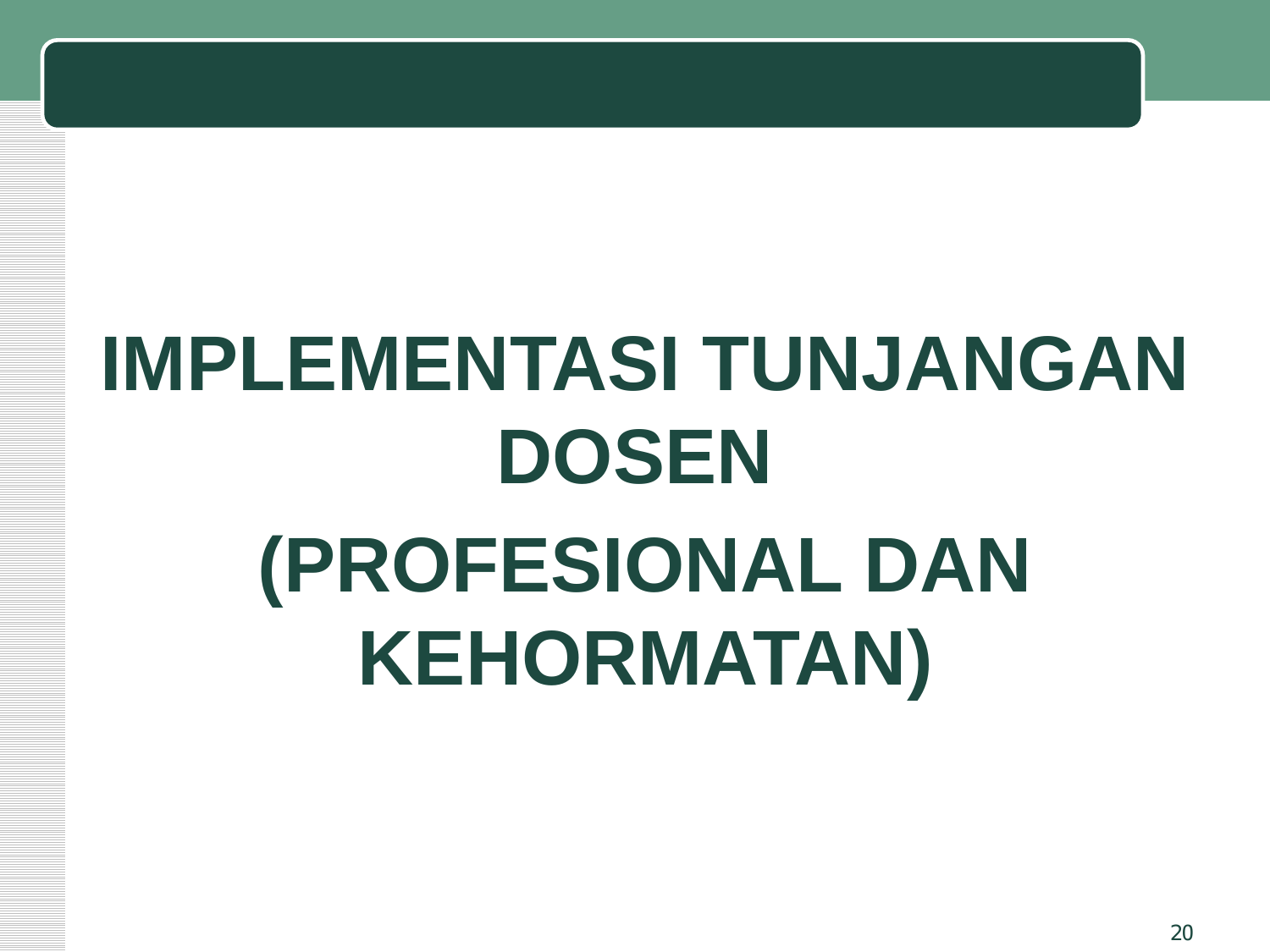

IMPLEMENTASI TUNJANGAN DOSEN
(PROFESIONAL DAN KEHORMATAN)
20